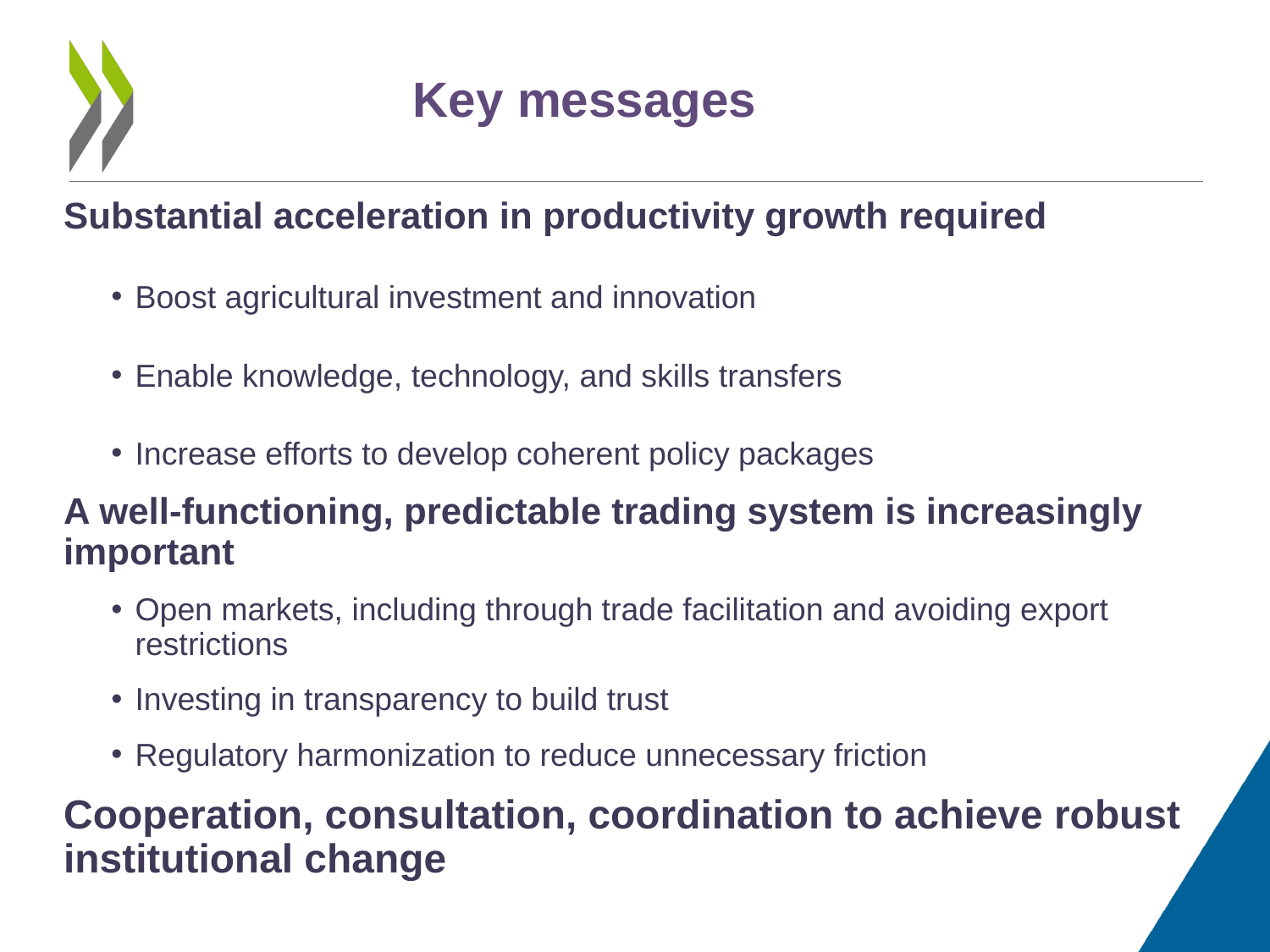

Key messages
Substantial acceleration in productivity growth required
Boost agricultural investment and innovation
Enable knowledge, technology, and skills transfers
Increase efforts to develop coherent policy packages
A well-functioning, predictable trading system is increasingly important
Open markets, including through trade facilitation and avoiding export restrictions
Investing in transparency to build trust
Regulatory harmonization to reduce unnecessary friction
Cooperation, consultation, coordination to achieve robust institutional change